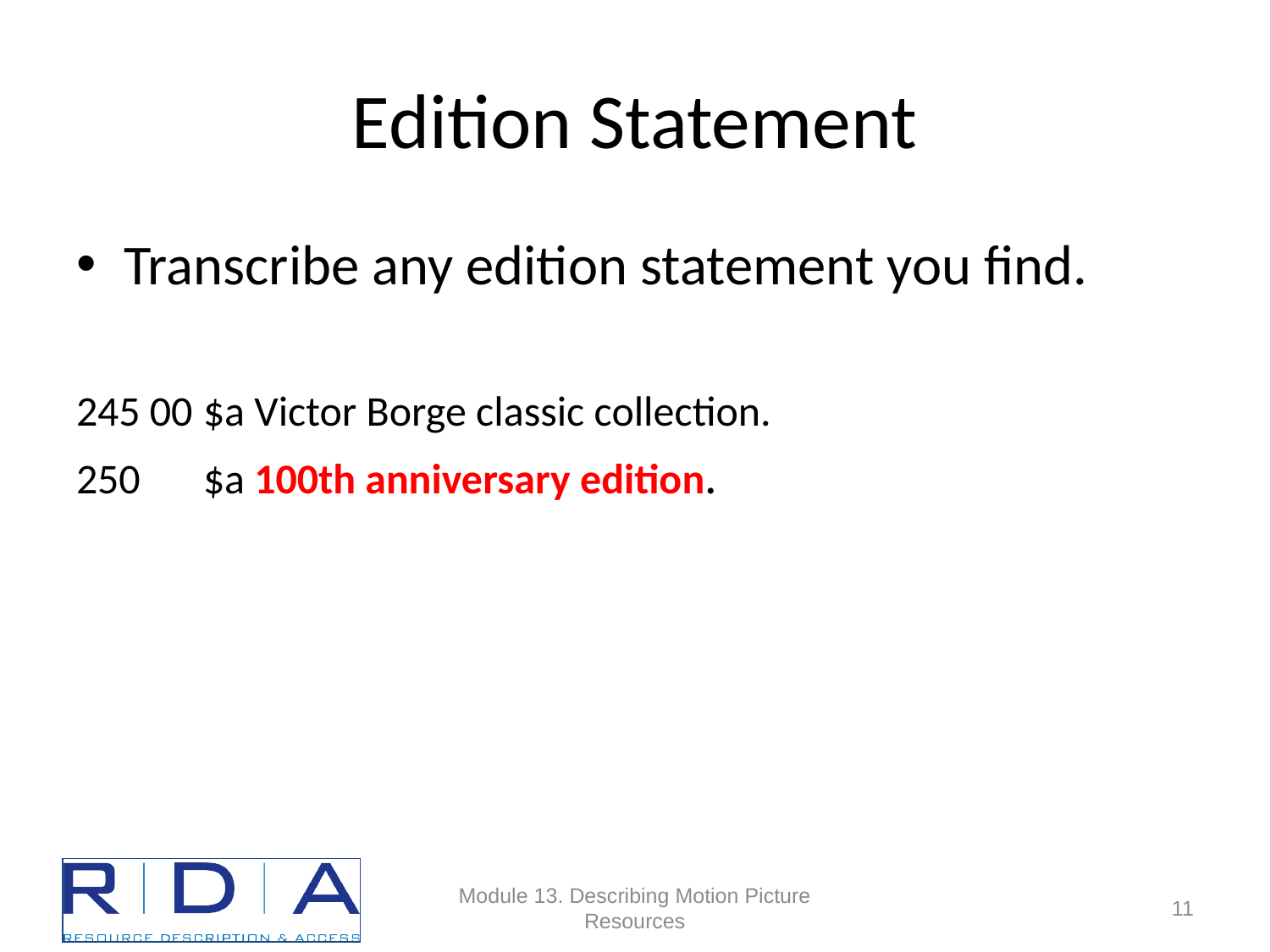

# Edition Statement
Transcribe any edition statement you find.

245 00	$a Victor Borge classic collection.
250	$a 100th anniversary edition.

Module 13. Describing Motion Picture Resources
11